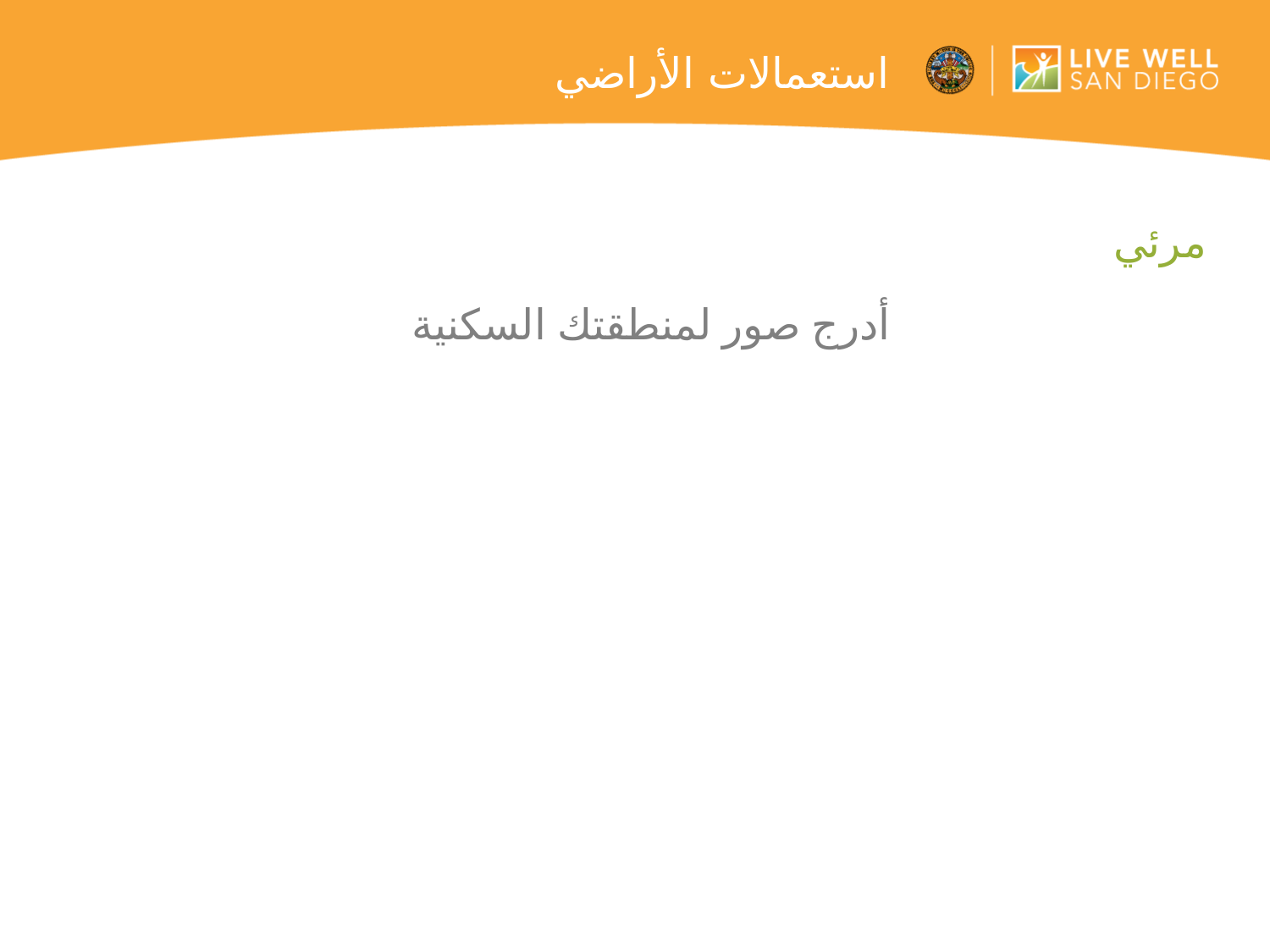

# استعمالات الأراضي
مرئي
أدرج صور لمنطقتك السكنية